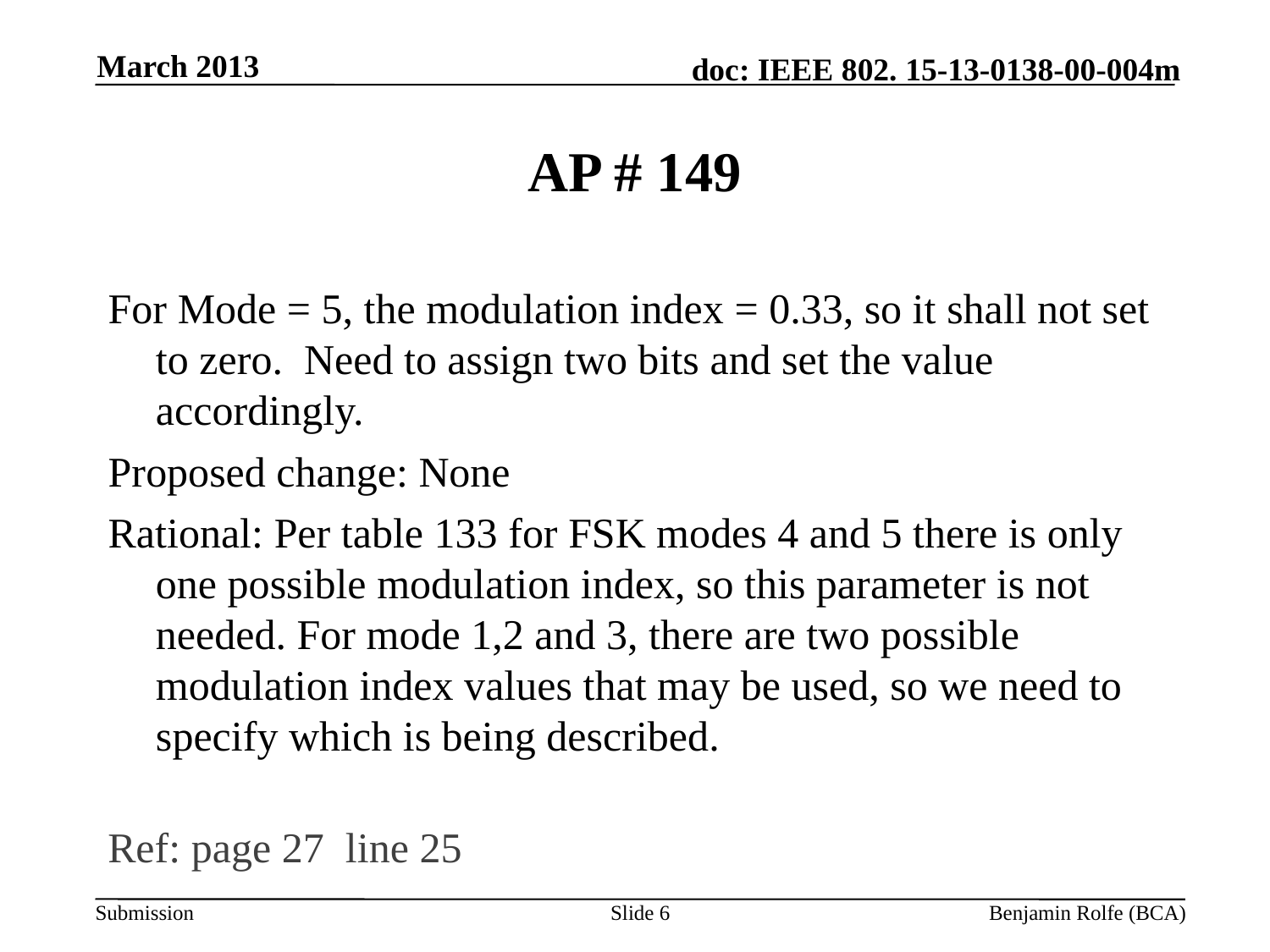

March 2013
# AP # 149
For Mode = 5, the modulation index = 0.33, so it shall not set to zero.  Need to assign two bits and set the value accordingly.
Proposed change: None
Rational: Per table 133 for FSK modes 4 and 5 there is only one possible modulation index, so this parameter is not needed. For mode 1,2 and 3, there are two possible modulation index values that may be used, so we need to specify which is being described.
Ref: page 27  line 25
Slide 6
Benjamin Rolfe (BCA)